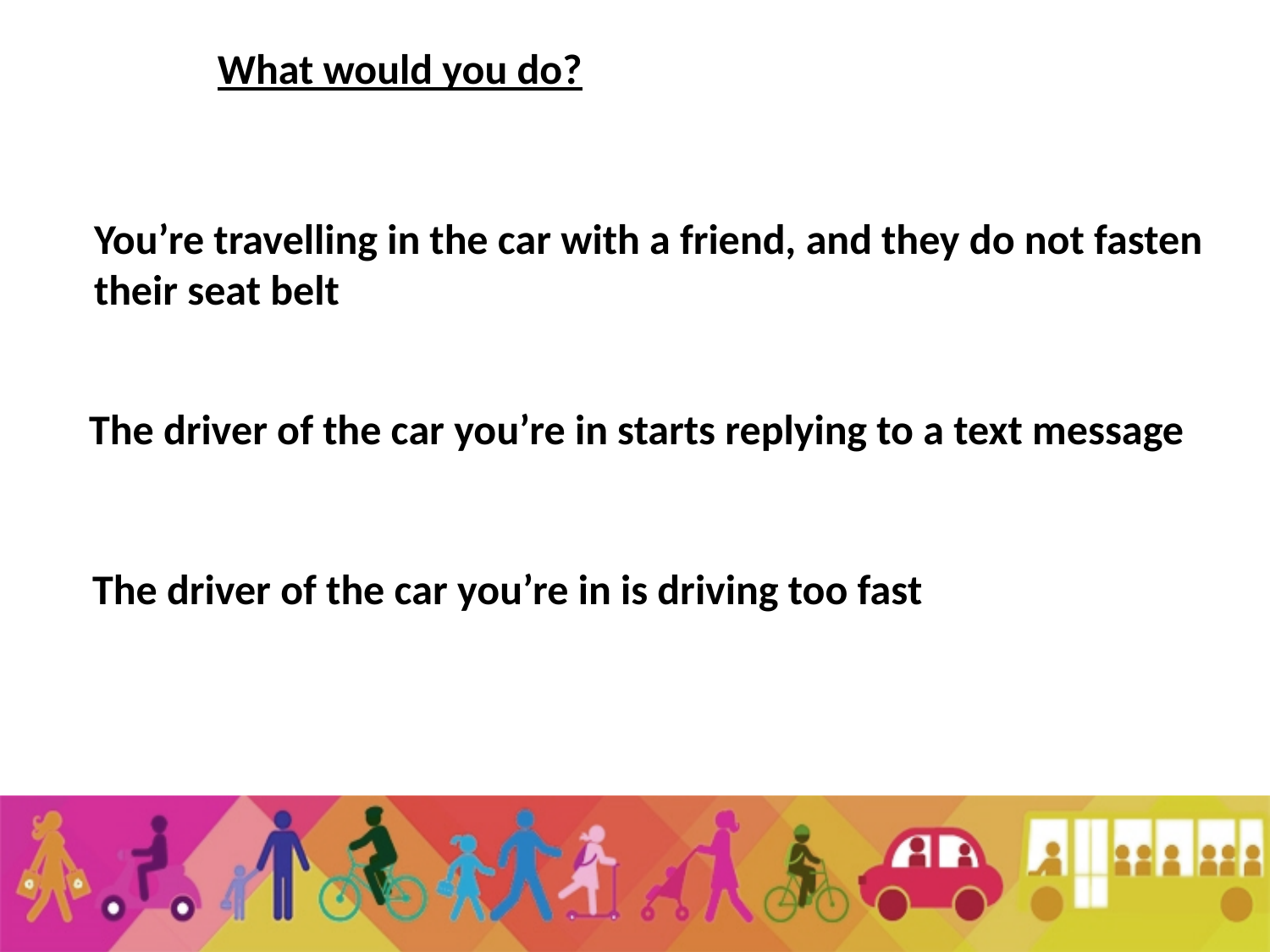

What would you do?
You’re travelling in the car with a friend, and they do not fasten their seat belt
The driver of the car you’re in starts replying to a text message
The driver of the car you’re in is driving too fast